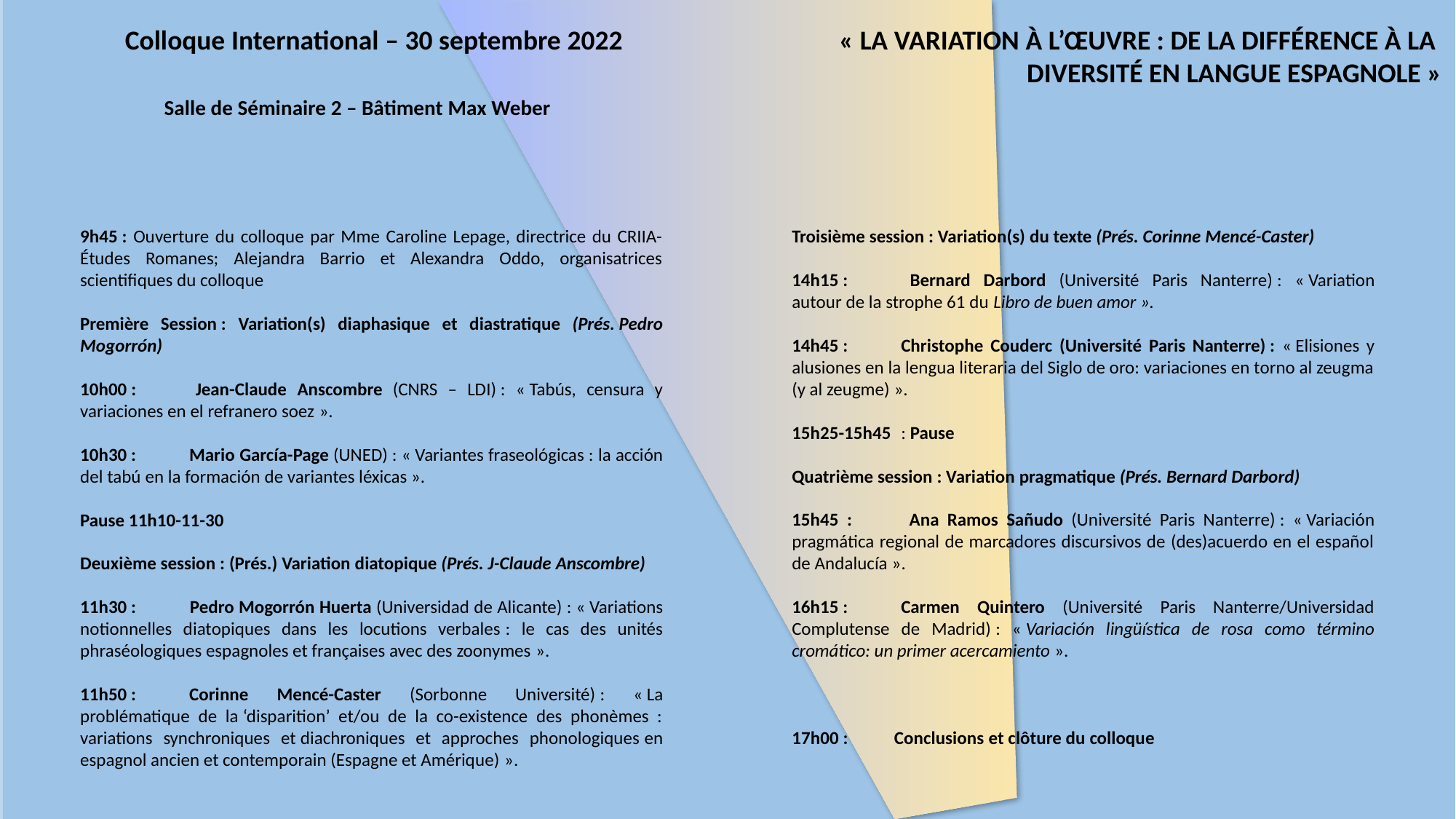

Colloque International – 30 septembre 2022                                   « LA VARIATION À L’ŒUVRE : DE LA DIFFÉRENCE À LA 								DIVERSITÉ EN LANGUE ESPAGNOLE »
                   Salle de Séminaire 2 – Bâtiment Max Weber

9h45 : Ouverture du colloque par Mme Caroline Lepage, directrice du CRIIA-Études Romanes; Alejandra Barrio et Alexandra Oddo, organisatrices scientifiques du colloque

Première Session : Variation(s) diaphasique et diastratique (Prés. Pedro Mogorrón)

10h00 : 	Jean-Claude Anscombre (CNRS – LDI) : « Tabús, censura y variaciones en el refranero soez ».

10h30 :	Mario García-Page (UNED) : « Variantes fraseológicas : la acción del tabú en la formación de variantes léxicas ».

Pause 11h10-11-30

Deuxième session : (Prés.) Variation diatopique (Prés. J-Claude Anscombre)

11h30 : 	Pedro Mogorrón Huerta (Universidad de Alicante) : « Variations notionnelles diatopiques dans les locutions verbales : le cas des unités phraséologiques espagnoles et françaises avec des zoonymes ».

11h50 :	Corinne Mencé-Caster (Sorbonne Université) : « La problématique de la ‘disparition’ et/ou de la co-existence des phonèmes : variations synchroniques et diachroniques et approches phonologiques en espagnol ancien et contemporain (Espagne et Amérique) ».

Troisième session : Variation(s) du texte (Prés. Corinne Mencé-Caster)

14h15 : 	Bernard Darbord (Université Paris Nanterre) : « Variation autour de la strophe 61 du Libro de buen amor ».

14h45 :	Christophe Couderc (Université Paris Nanterre) : « Elisiones y alusiones en la lengua literaria del Siglo de oro: variaciones en torno al zeugma (y al zeugme) ».

15h25-15h45 	: Pause

Quatrième session : Variation pragmatique (Prés. Bernard Darbord)

15h45 : 	Ana Ramos Sañudo (Université Paris Nanterre) : « Variación pragmática regional de marcadores discursivos de (des)acuerdo en el español de Andalucía ».

16h15 :	Carmen Quintero (Université Paris Nanterre/Universidad Complutense de Madrid) : « Variación lingüística de rosa como término cromático: un primer acercamiento ».

17h00 :           Conclusions et clôture du colloque